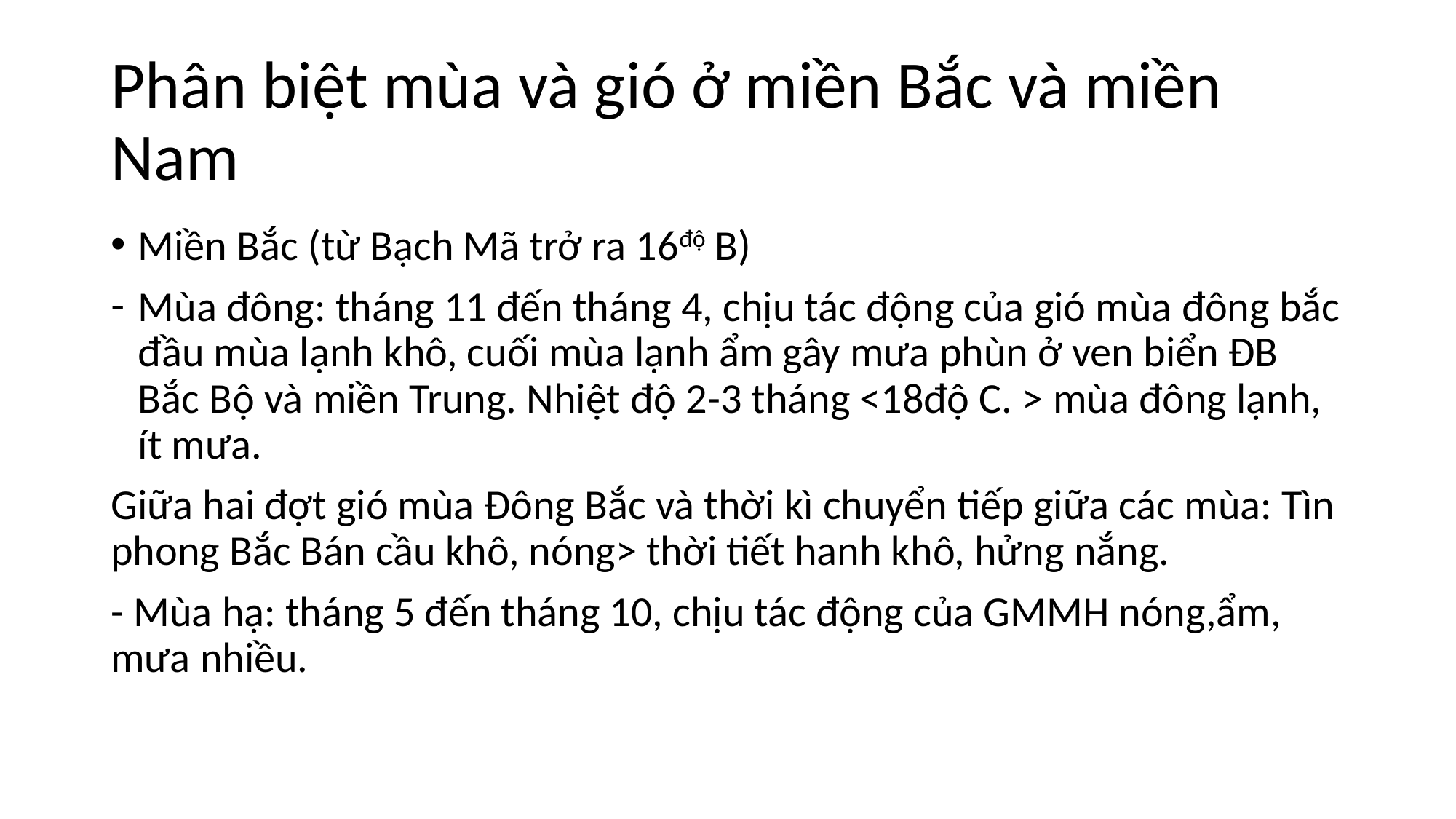

# Phân biệt mùa và gió ở miền Bắc và miền Nam
Miền Bắc (từ Bạch Mã trở ra 16độ B)
Mùa đông: tháng 11 đến tháng 4, chịu tác động của gió mùa đông bắc đầu mùa lạnh khô, cuối mùa lạnh ẩm gây mưa phùn ở ven biển ĐB Bắc Bộ và miền Trung. Nhiệt độ 2-3 tháng <18độ C. > mùa đông lạnh, ít mưa.
Giữa hai đợt gió mùa Đông Bắc và thời kì chuyển tiếp giữa các mùa: Tìn phong Bắc Bán cầu khô, nóng> thời tiết hanh khô, hửng nắng.
- Mùa hạ: tháng 5 đến tháng 10, chịu tác động của GMMH nóng,ẩm, mưa nhiều.